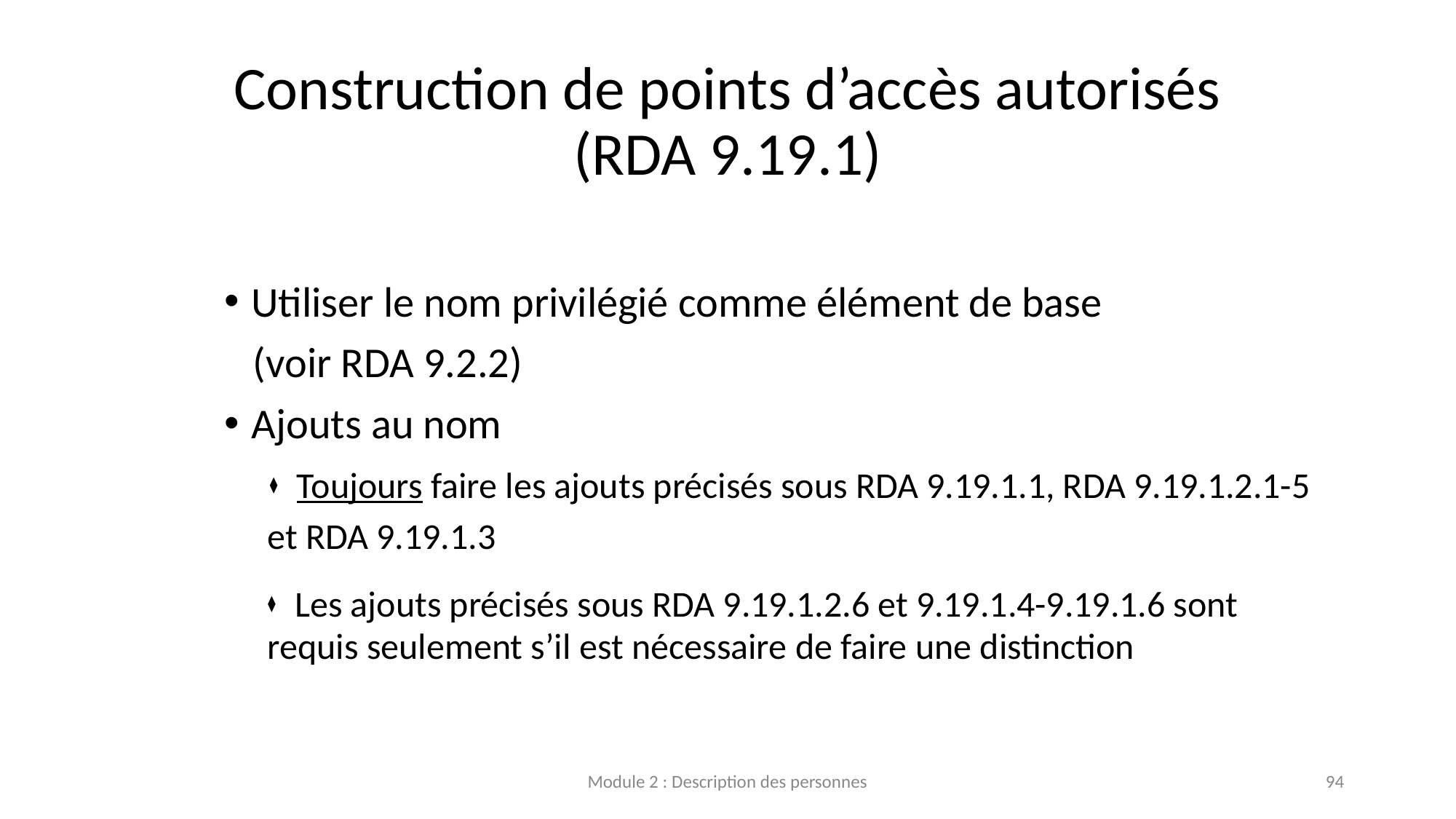

# Construction de points d’accès autorisés (RDA 9.19.1)
Utiliser le nom privilégié comme élément de base
   (voir RDA 9.2.2)
Ajouts au nom
      ⧫   Toujours faire les ajouts précisés sous RDA 9.19.1.1, RDA 9.19.1.2.1-5 et RDA 9.19.1.3
    ⧫   Les ajouts précisés sous RDA 9.19.1.2.6 et 9.19.1.4-9.19.1.6 sont requis seulement s’il est nécessaire de faire une distinction

Module 2 : Description des personnes
94